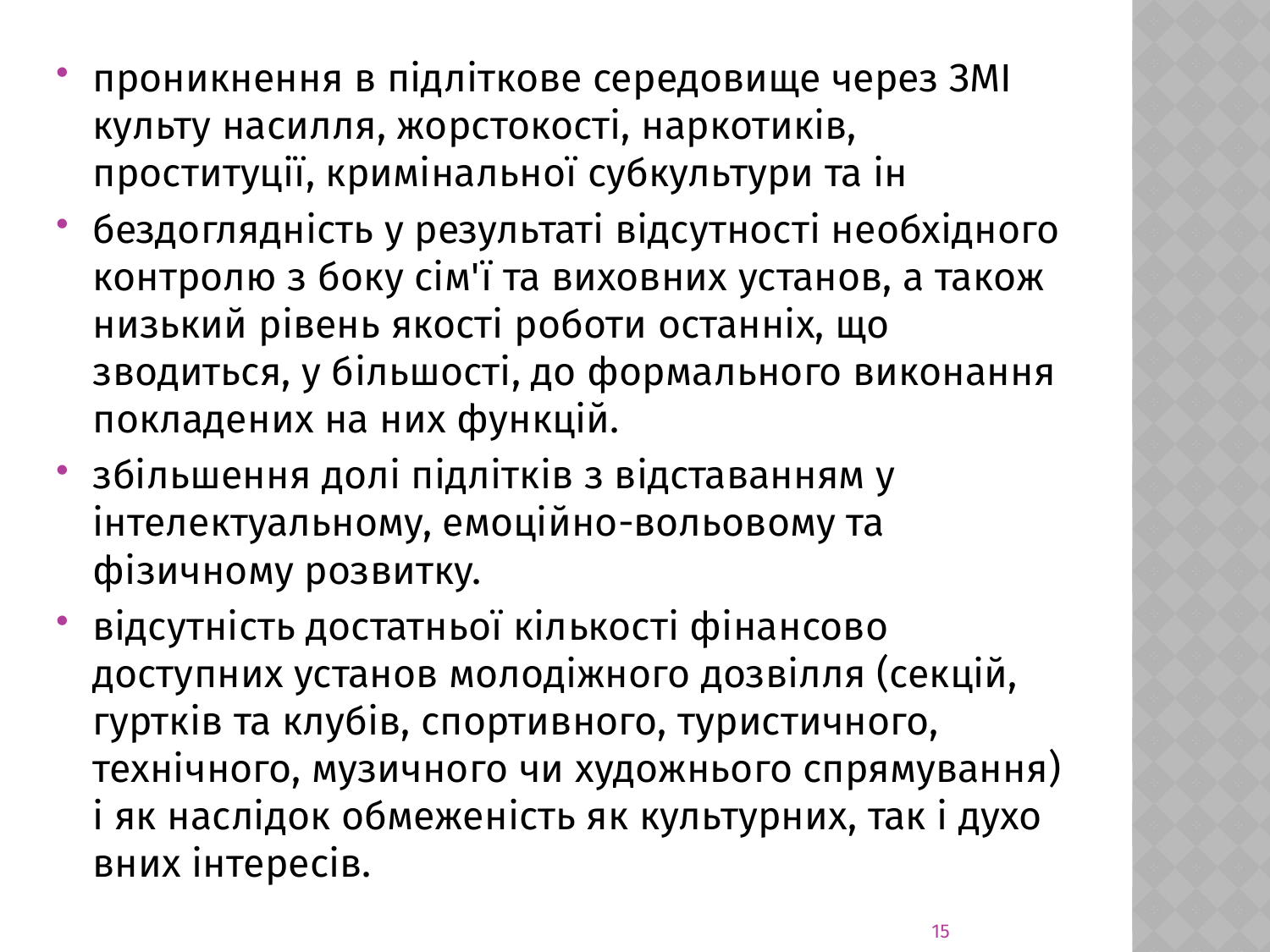

проникнення в підліткове середовище через ЗМІ культу насилля, жорстокості, наркотиків, проституції, кримінальної субкультури та ін
бездоглядність у результаті відсутності необхідного контролю з боку сім'ї та виховних установ, а також низький рівень якості роботи останніх, що зводиться, у більшості, до формального виконання покладених на них функцій.
збільшення долі підлітків з відставанням у інтелектуальному, емоційно-вольовому та фізичному розвитку.
відсутність достатньої кількості фінансово доступних установ молодіжного дозвілля (секцій, гуртків та клубів, спортивного, туристичного, технічного, музично­го чи художнього спрямування) і як наслідок обмеженість як культурних, так і духо­вних інтересів.
15